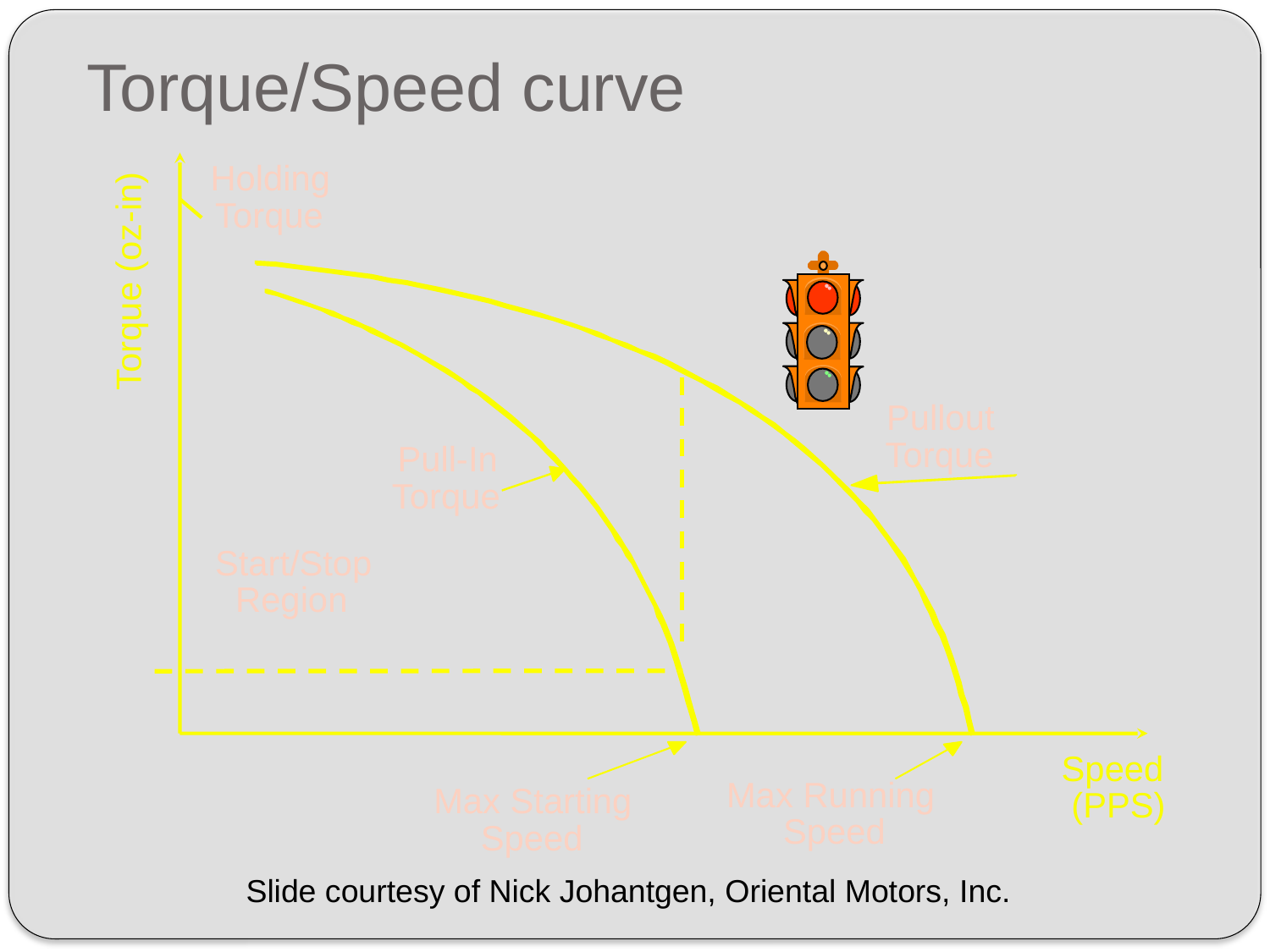

# Torque/Speed curve
Holding
Torque

Torque (oz-in)

Pullout
Torque
Pull-In
Torque

Start/Stop
Region

Speed

Max Running
 Speed
Max Starting
Speed
 (PPS)
Slide courtesy of Nick Johantgen, Oriental Motors, Inc.